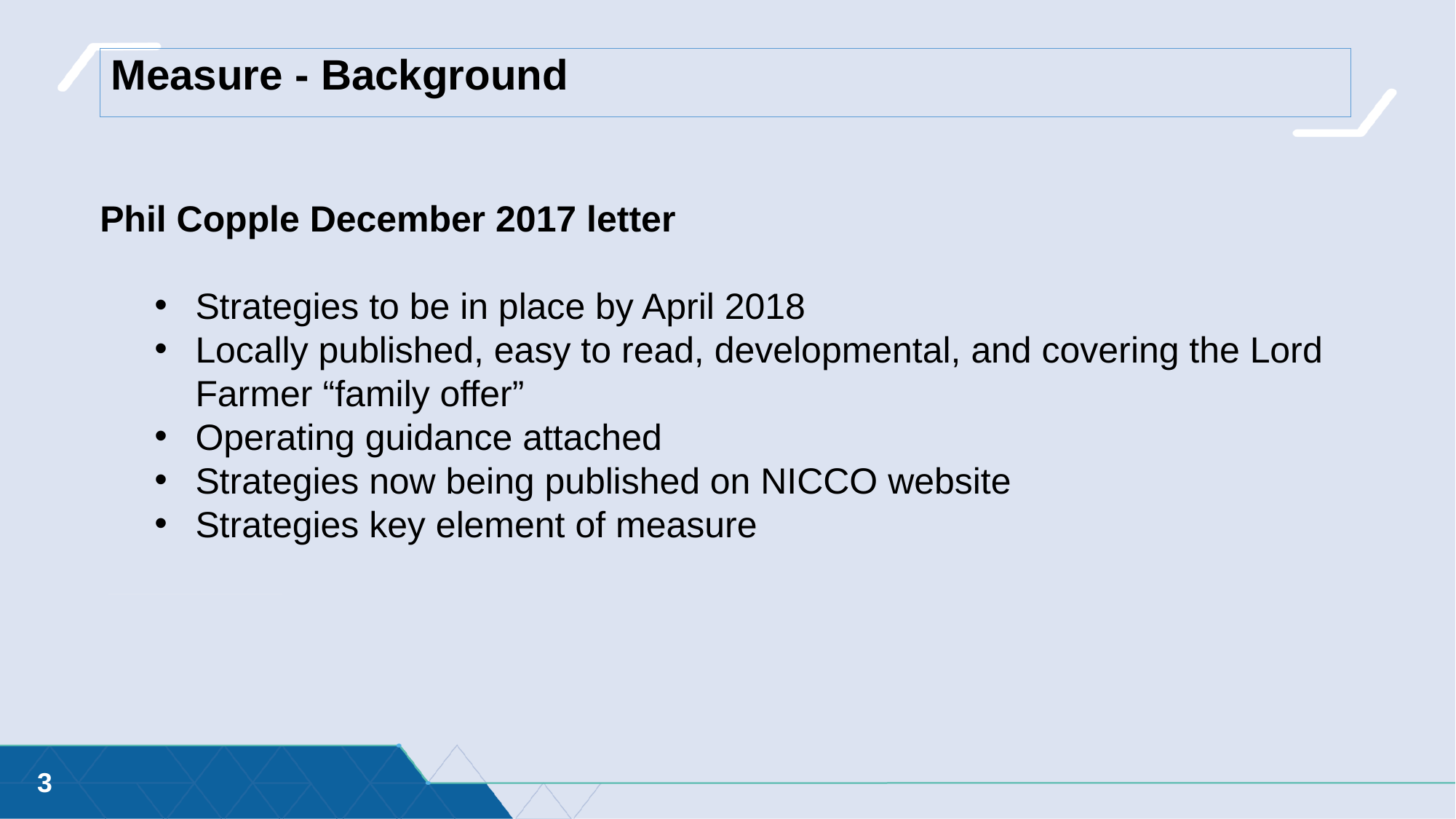

# Measure - Background

Phil Copple December 2017 letter

Strategies to be in place by April 2018
Locally published, easy to read, developmental, and covering the Lord Farmer “family offer”
Operating guidance attached
Strategies now being published on NICCO website
Strategies key element of measure

3